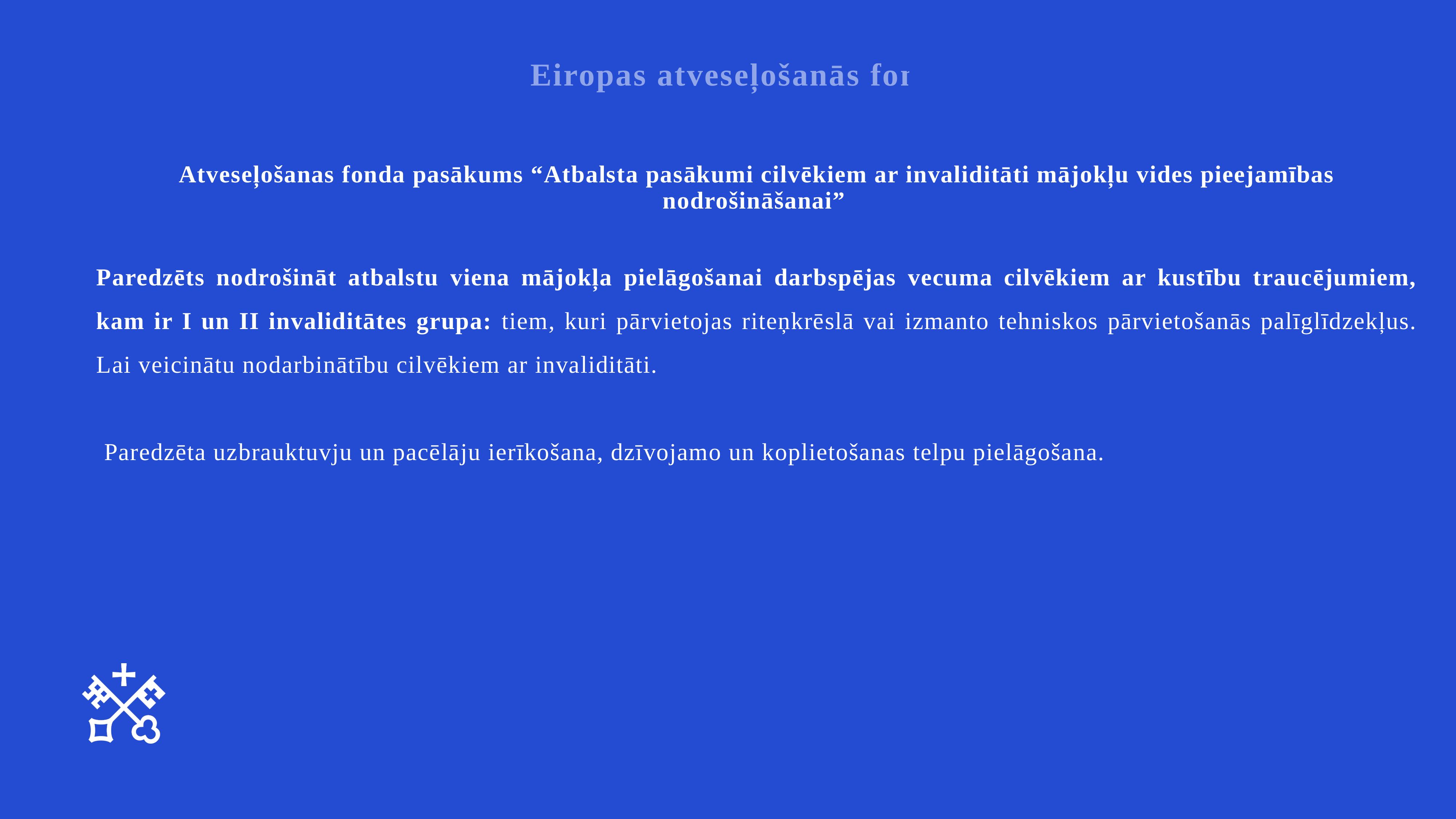

Eiropas atveseļošanās fonds
Atveseļošanas fonda pasākums “Atbalsta pasākumi cilvēkiem ar invaliditāti mājokļu vides pieejamības nodrošināšanai”

Paredzēts nodrošināt atbalstu viena mājokļa pielāgošanai darbspējas vecuma cilvēkiem ar kustību traucējumiem, kam ir I un II invaliditātes grupa: tiem, kuri pārvietojas riteņkrēslā vai izmanto tehniskos pārvietošanās palīglīdzekļus. Lai veicinātu nodarbinātību cilvēkiem ar invaliditāti.

 Paredzēta uzbrauktuvju un pacēlāju ierīkošana, dzīvojamo un koplietošanas telpu pielāgošana.